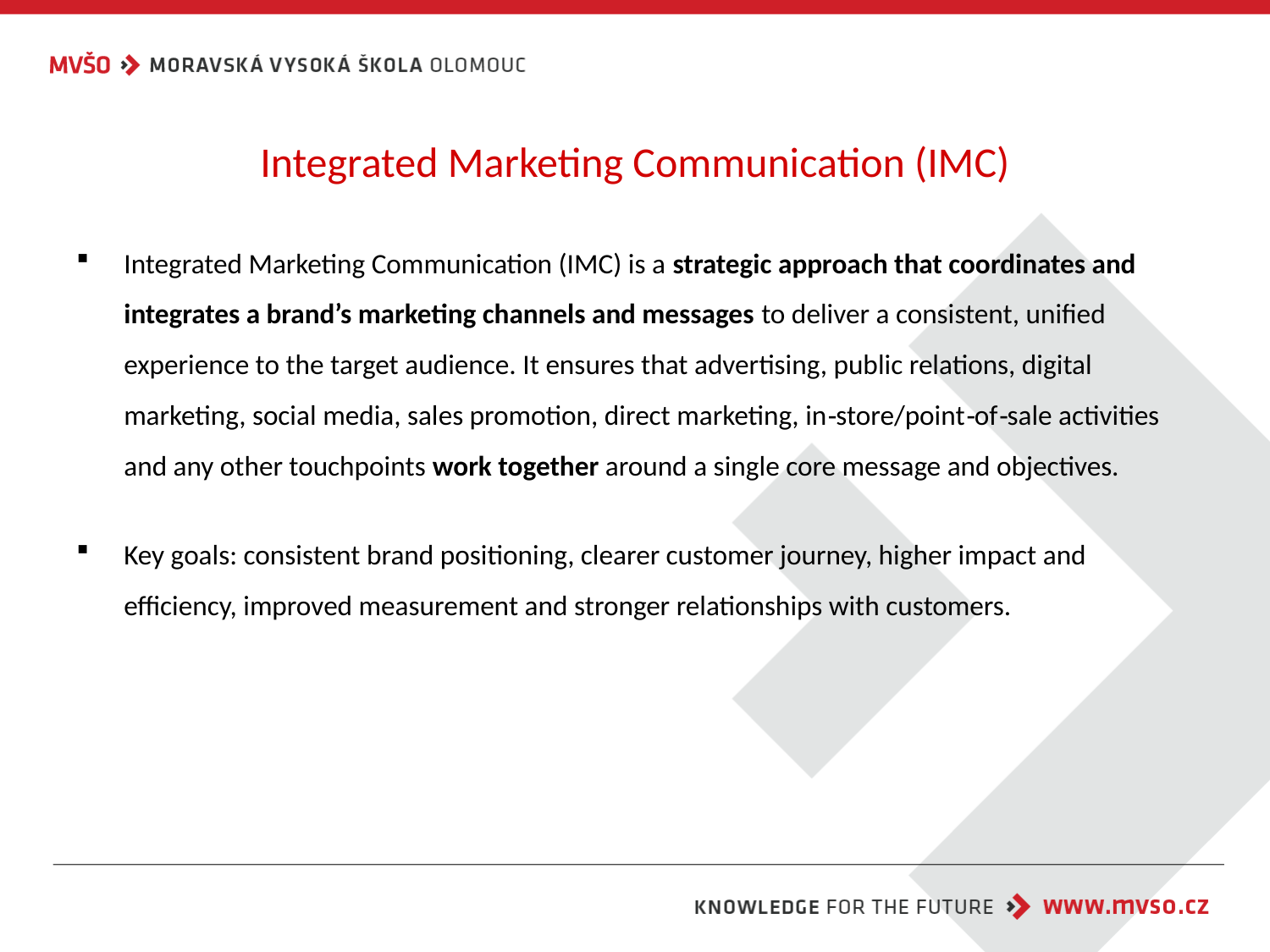

# Integrated Marketing Communication (IMC)
Integrated Marketing Communication (IMC) is a strategic approach that coordinates and integrates a brand’s marketing channels and messages to deliver a consistent, unified experience to the target audience. It ensures that advertising, public relations, digital marketing, social media, sales promotion, direct marketing, in‑store/point‑of‑sale activities and any other touchpoints work together around a single core message and objectives.
Key goals: consistent brand positioning, clearer customer journey, higher impact and efficiency, improved measurement and stronger relationships with customers.